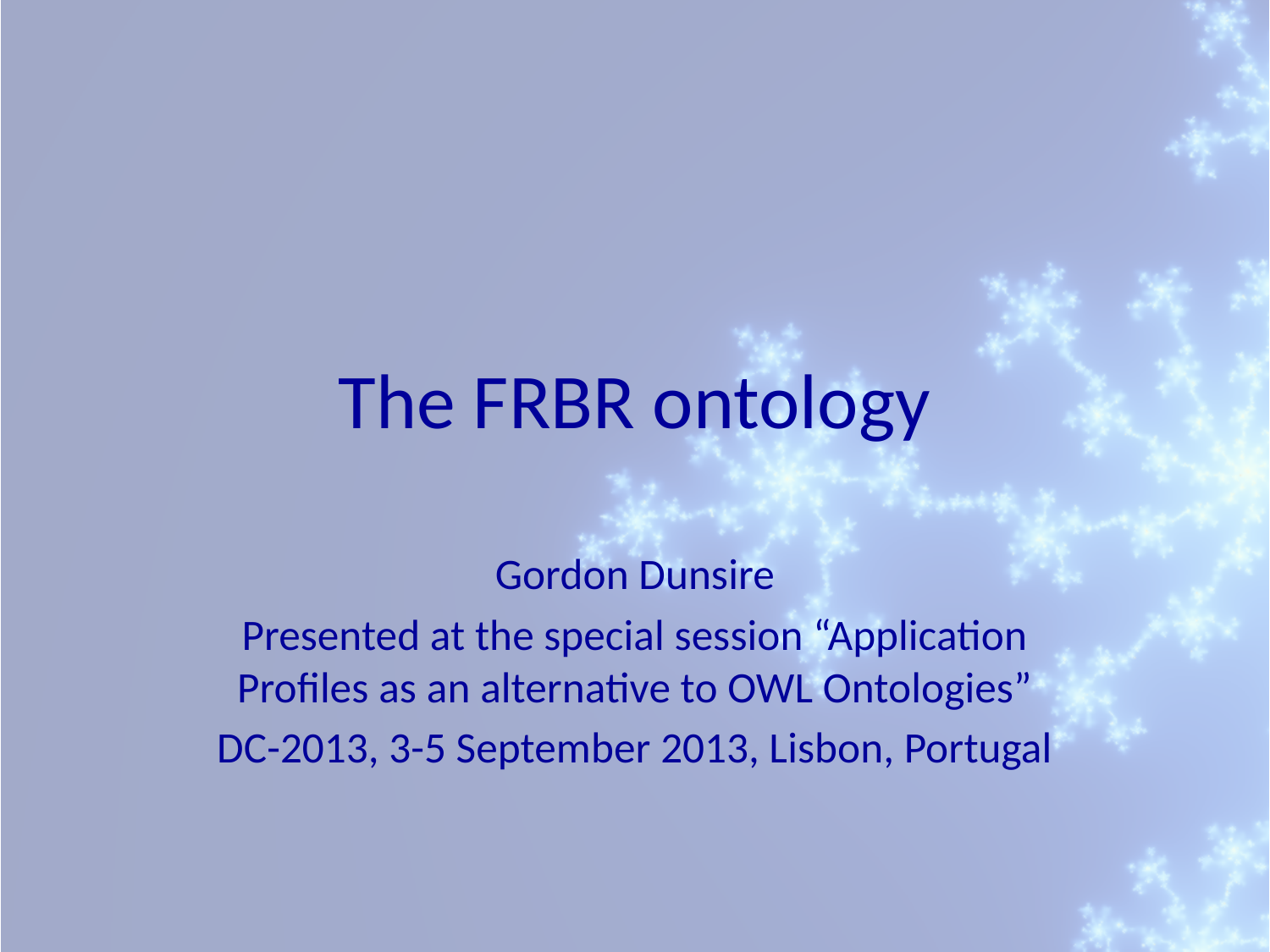

# The FRBR ontology
Gordon Dunsire
Presented at the special session “Application Profiles as an alternative to OWL Ontologies”
DC-2013, 3-5 September 2013, Lisbon, Portugal